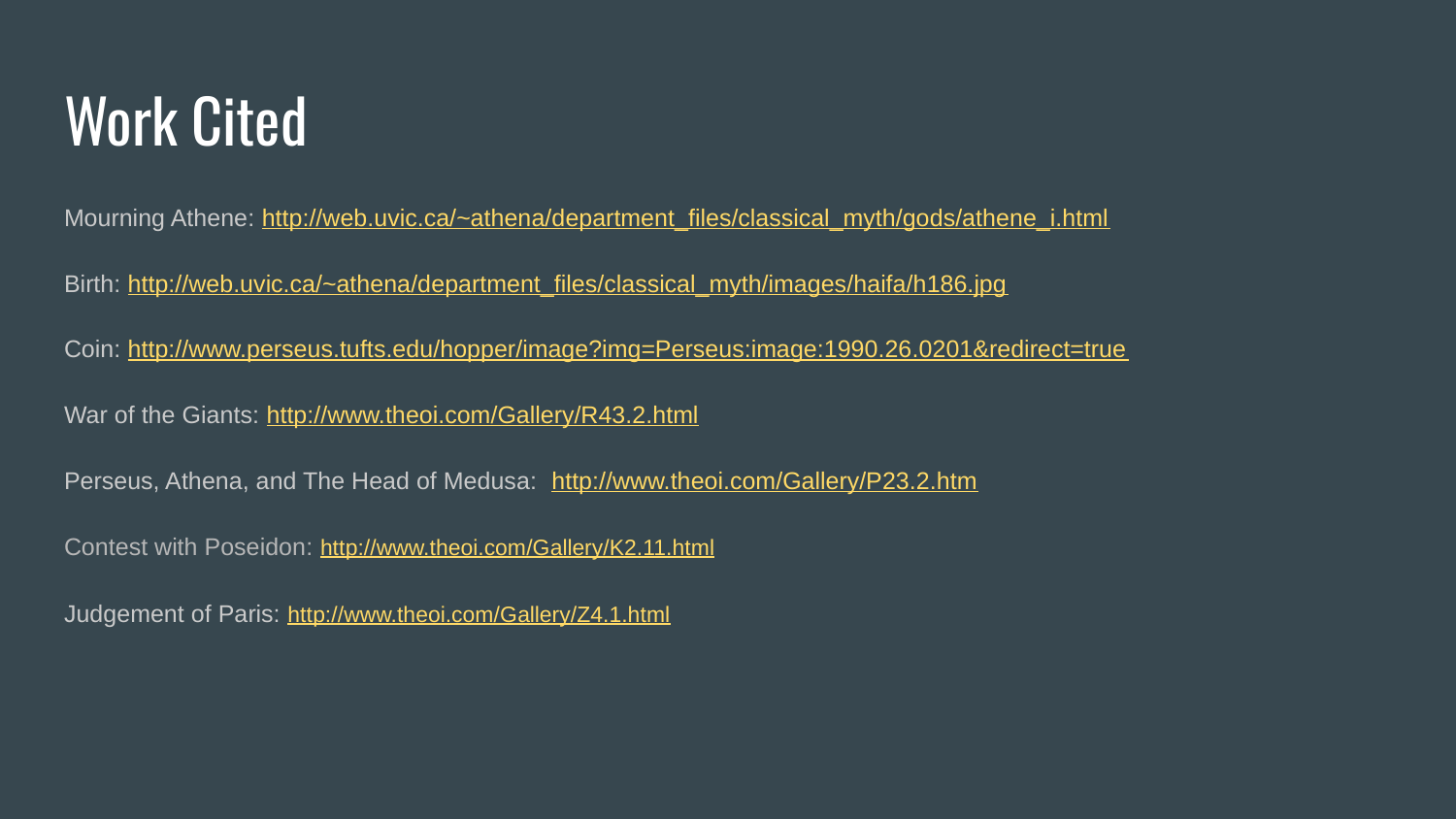

# Work Cited
Mourning Athene: http://web.uvic.ca/~athena/department_files/classical_myth/gods/athene_i.html
Birth: http://web.uvic.ca/~athena/department_files/classical_myth/images/haifa/h186.jpg
Coin: http://www.perseus.tufts.edu/hopper/image?img=Perseus:image:1990.26.0201&redirect=true
War of the Giants: http://www.theoi.com/Gallery/R43.2.html
Perseus, Athena, and The Head of Medusa:  http://www.theoi.com/Gallery/P23.2.htm
Contest with Poseidon: http://www.theoi.com/Gallery/K2.11.html

Judgement of Paris: http://www.theoi.com/Gallery/Z4.1.html